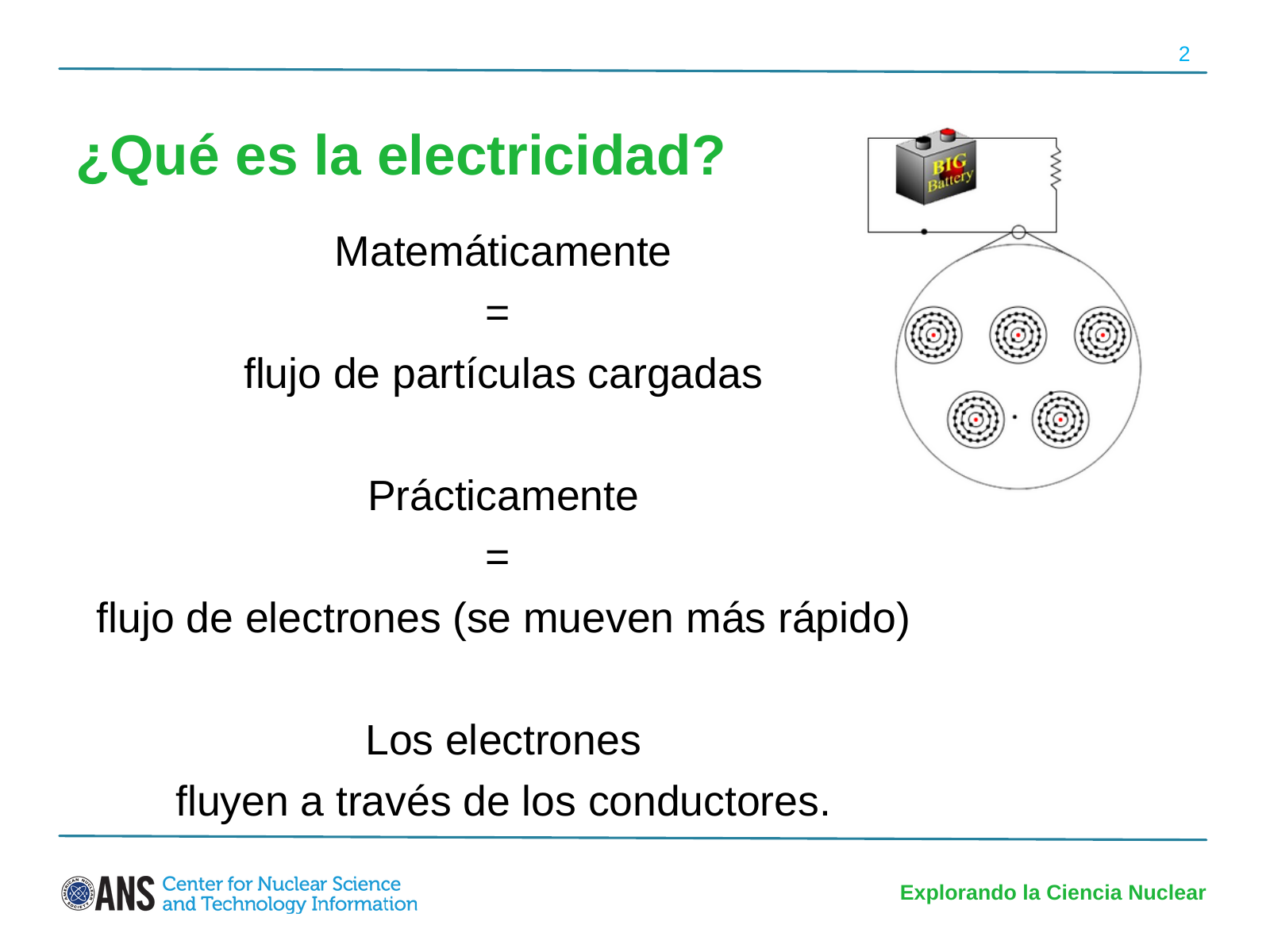

2
¿Qué es la electricidad?

Matemáticamente
=
flujo de partículas cargadas

Prácticamente
=
flujo de electrones (se mueven más rápido)

Los electrones
fluyen a través de los conductores.

Explorando la Ciencia Nuclear